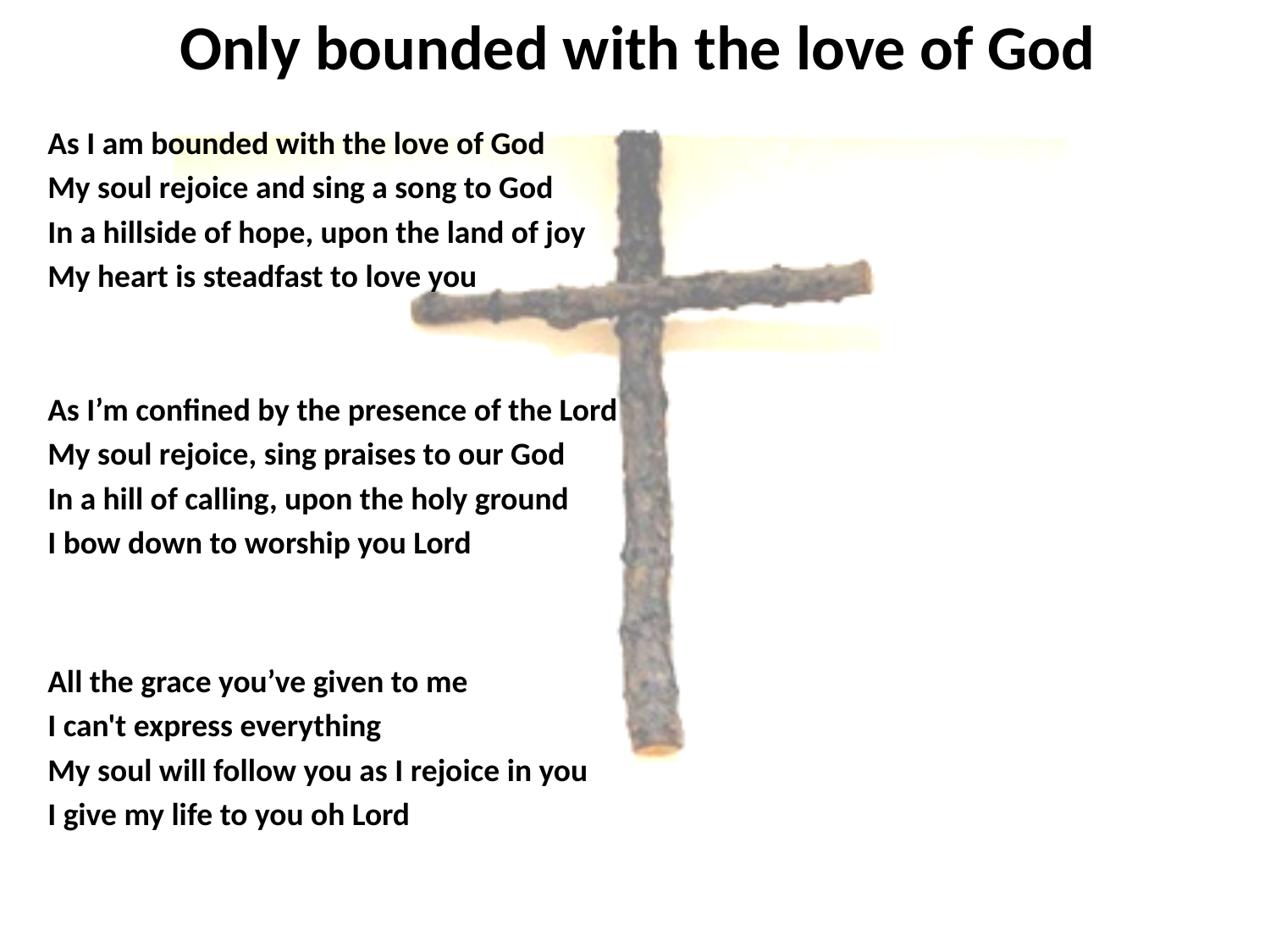

# Only bounded with the love of God
As I am bounded with the love of God
My soul rejoice and sing a song to God
In a hillside of hope, upon the land of joy
My heart is steadfast to love you

As I’m confined by the presence of the Lord
My soul rejoice, sing praises to our God
In a hill of calling, upon the holy ground
I bow down to worship you Lord

All the grace you’ve given to me
I can't express everything
My soul will follow you as I rejoice in you
I give my life to you oh Lord